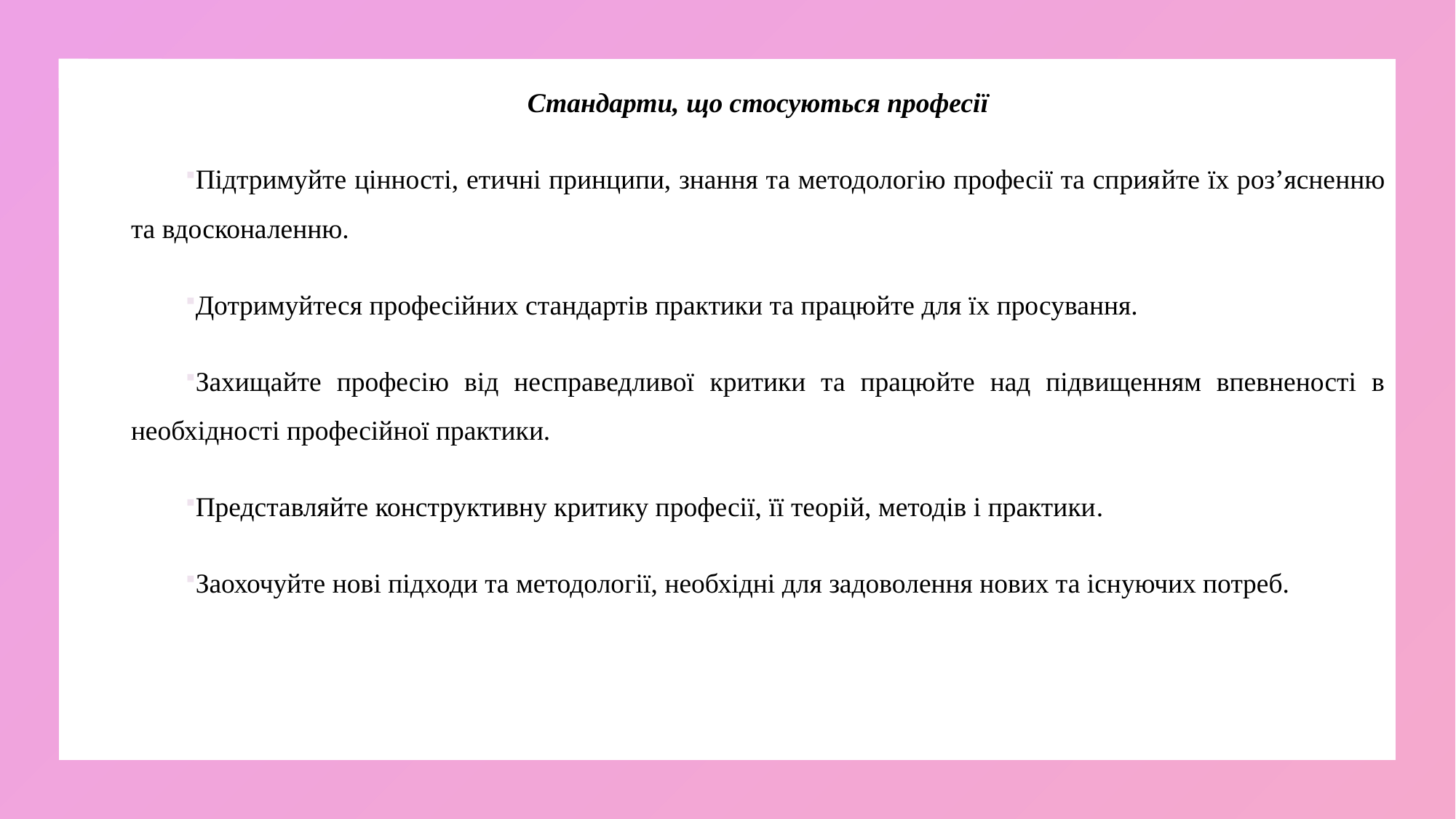

Стандарти, що стосуються професії
Підтримуйте цінності, етичні принципи, знання та методологію професії та сприяйте їх роз’ясненню та вдосконаленню.
Дотримуйтеся професійних стандартів практики та працюйте для їх просування.
Захищайте професію від несправедливої ​​критики та працюйте над підвищенням впевненості в необхідності професійної практики.
Представляйте конструктивну критику професії, її теорій, методів і практики.
Заохочуйте нові підходи та методології, необхідні для задоволення нових та існуючих потреб.